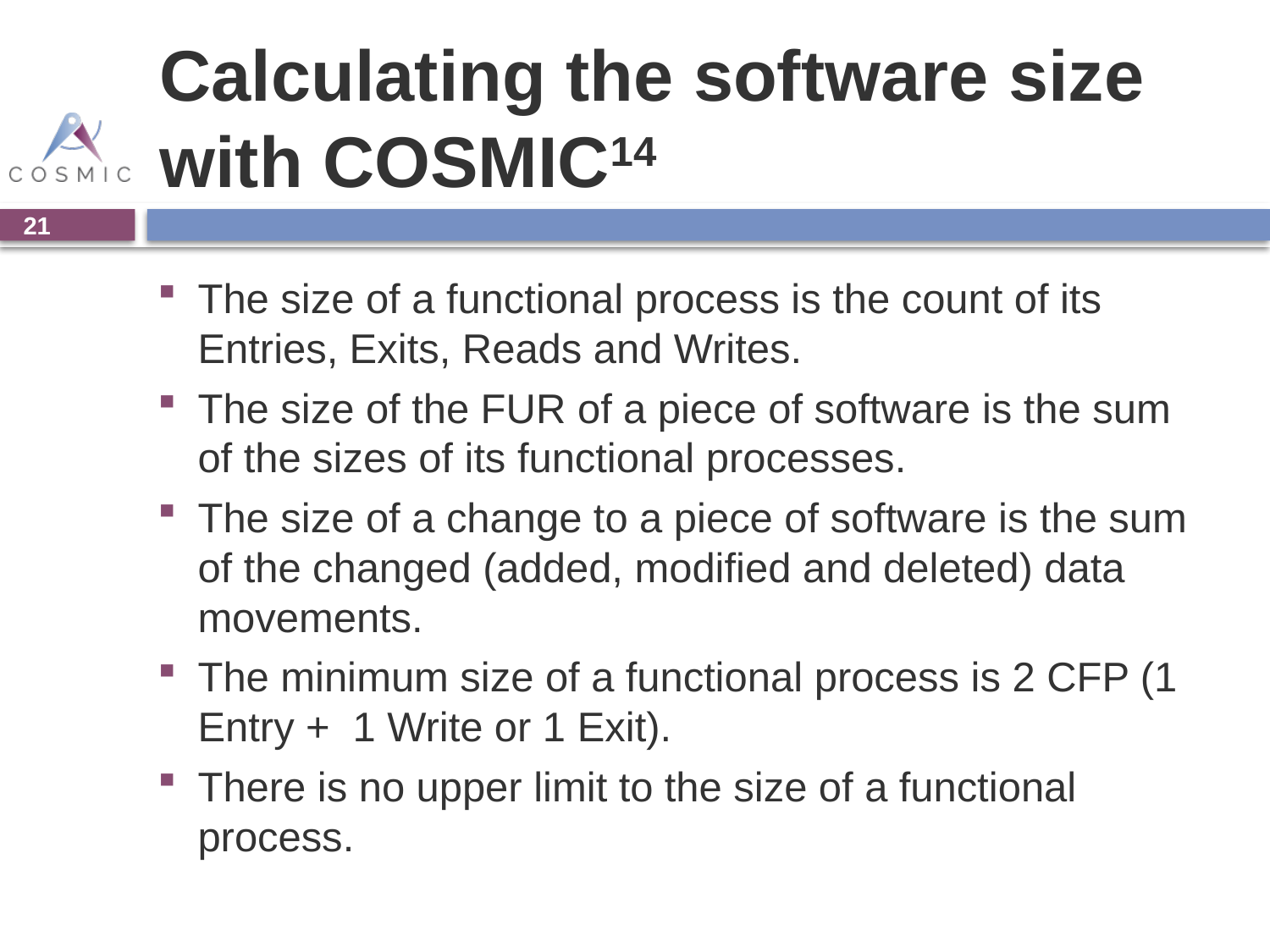

# Calculating the software size with COSMIC14
21
The size of a functional process is the count of its Entries, Exits, Reads and Writes.
The size of the FUR of a piece of software is the sum of the sizes of its functional processes.
The size of a change to a piece of software is the sum of the changed (added, modified and deleted) data movements.
The minimum size of a functional process is 2 CFP (1 Entry +  1 Write or 1 Exit).
There is no upper limit to the size of a functional process.